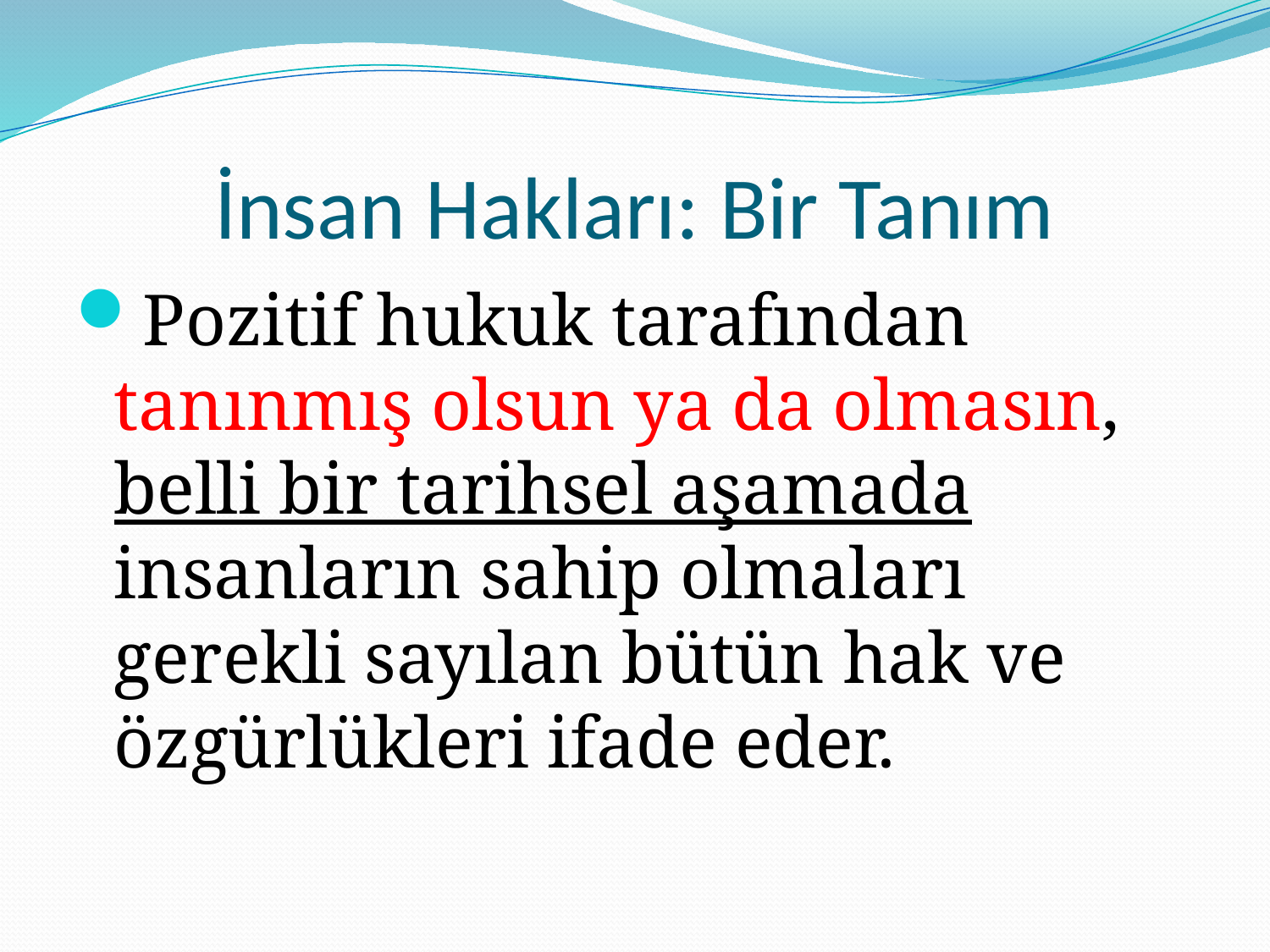

# İnsan Hakları: Bir Tanım
Pozitif hukuk tarafından tanınmış olsun ya da olmasın, belli bir tarihsel aşamada insanların sahip olmaları gerekli sayılan bütün hak ve özgürlükleri ifade eder.